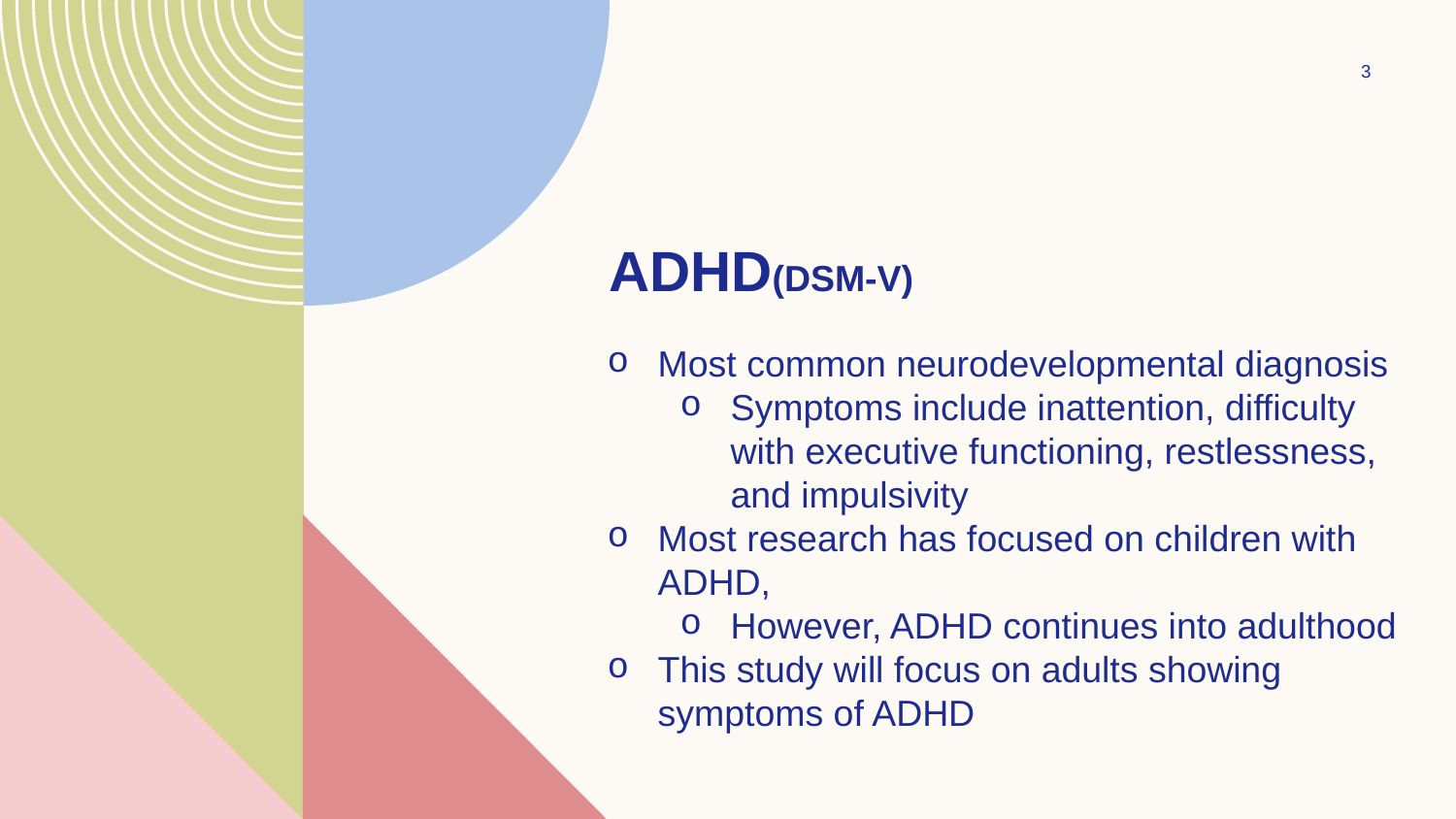

3
# ADHD(DSM-V)
Most common neurodevelopmental diagnosis
Symptoms include inattention, difficulty with executive functioning, restlessness, and impulsivity
Most research has focused on children with ADHD,
However, ADHD continues into adulthood
This study will focus on adults showing symptoms of ADHD